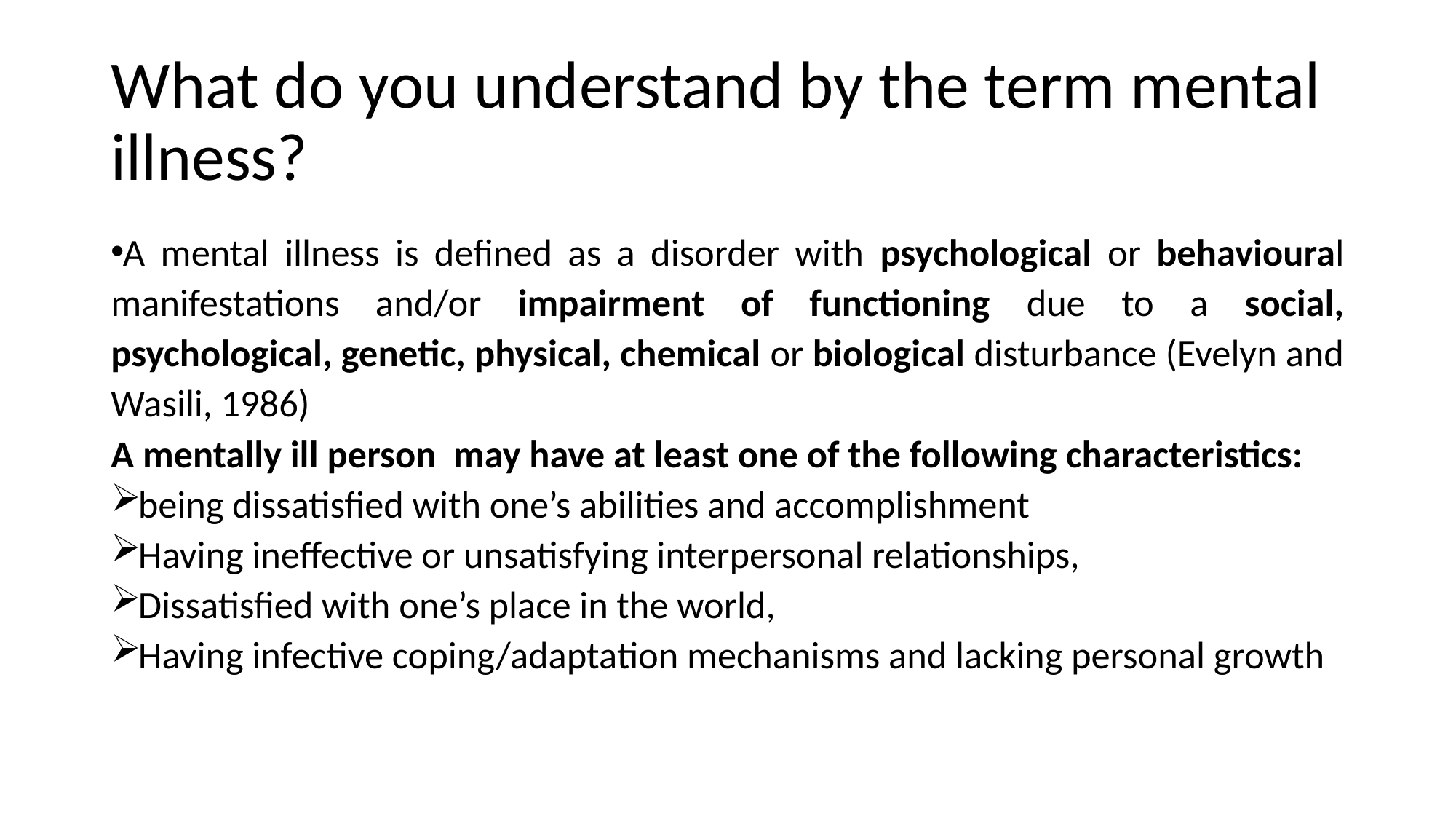

# What do you understand by the term mental illness?
A mental illness is defined as a disorder with psychological or behavioural manifestations and/or impairment of functioning due to a social, psychological, genetic, physical, chemical or biological disturbance (Evelyn and Wasili, 1986)
A mentally ill person  may have at least one of the following characteristics:
being dissatisfied with one’s abilities and accomplishment
Having ineffective or unsatisfying interpersonal relationships,
Dissatisfied with one’s place in the world,
Having infective coping/adaptation mechanisms and lacking personal growth